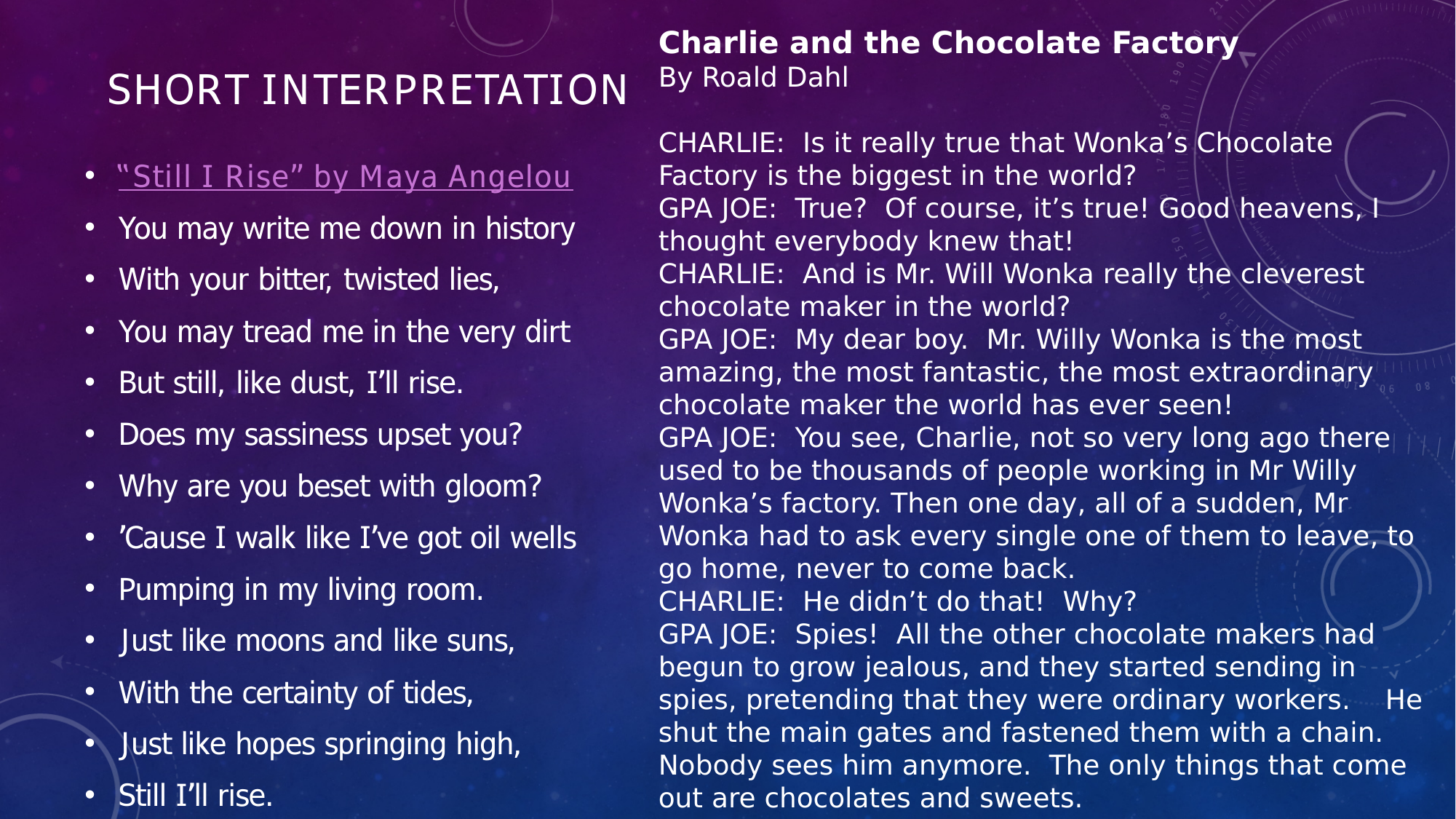

Charlie and the Chocolate Factory
By Roald Dahl

CHARLIE:  Is it really true that Wonka’s Chocolate Factory is the biggest in the world?
GPA JOE:  True?  Of course, it’s true! Good heavens, I thought everybody knew that!
CHARLIE:  And is Mr. Will Wonka really the cleverest chocolate maker in the world?
GPA JOE:  My dear boy.  Mr. Willy Wonka is the most amazing, the most fantastic, the most extraordinary chocolate maker the world has ever seen!
GPA JOE:  You see, Charlie, not so very long ago there used to be thousands of people working in Mr Willy Wonka’s factory. Then one day, all of a sudden, Mr Wonka had to ask every single one of them to leave, to go home, never to come back.
CHARLIE:  He didn’t do that!  Why?
GPA JOE:  Spies!  All the other chocolate makers had begun to grow jealous, and they started sending in spies, pretending that they were ordinary workers.    He shut the main gates and fastened them with a chain.  Nobody sees him anymore.  The only things that come out are chocolates and sweets.
# SHORT Interpretation
“Still I Rise” by Maya Angelou
You may write me down in history
With your bitter, twisted lies,
You may tread me in the very dirt
But still, like dust, I’ll rise.
Does my sassiness upset you?
Why are you beset with gloom?
’Cause I walk like I’ve got oil wells
Pumping in my living room.
Just like moons and like suns,
With the certainty of tides,
Just like hopes springing high,
Still I’ll rise.